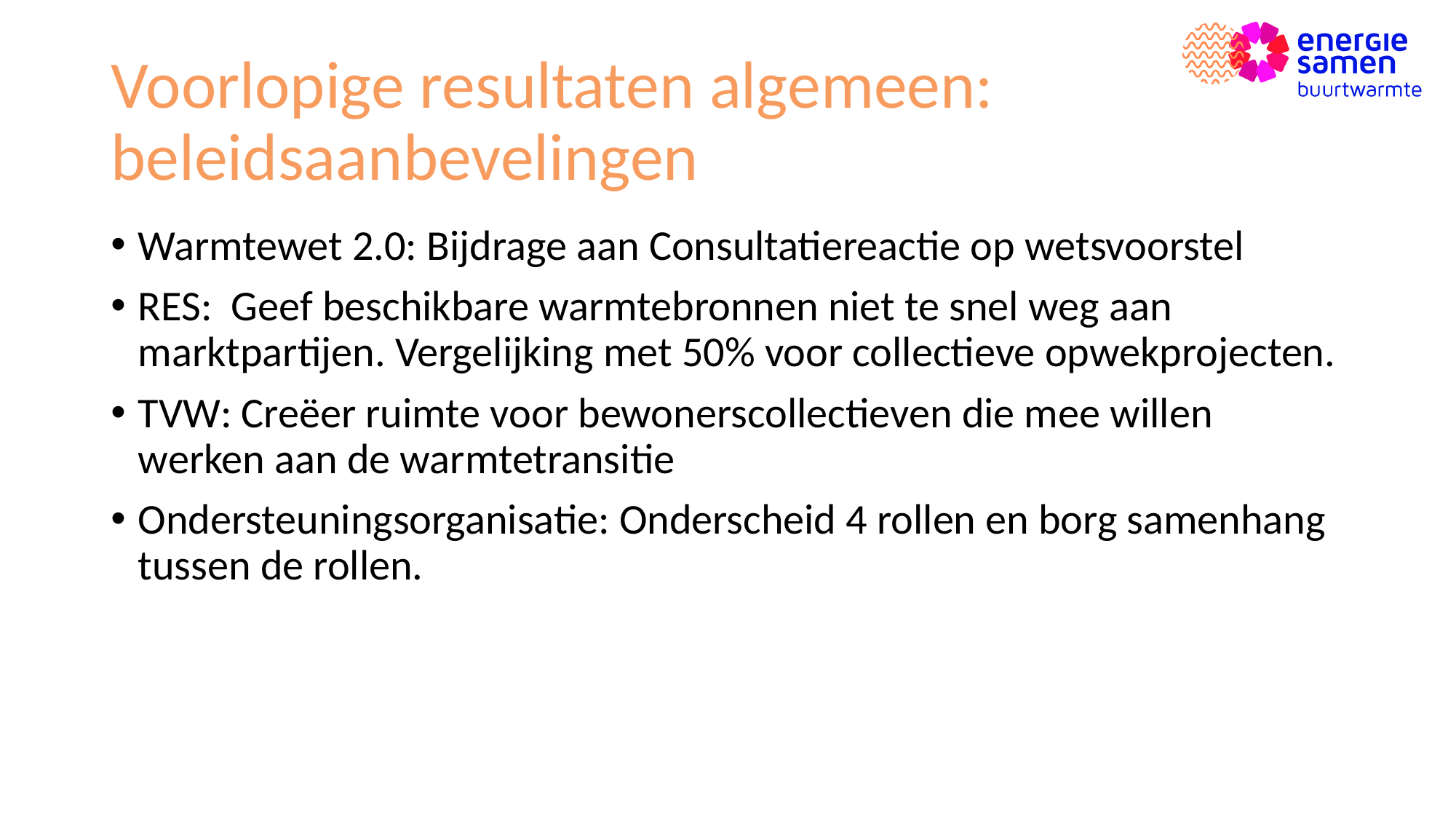

# Voorlopige resultaten algemeen: beleidsaanbevelingen
Warmtewet 2.0: Bijdrage aan Consultatiereactie op wetsvoorstel
RES:  Geef beschikbare warmtebronnen niet te snel weg aan marktpartijen. Vergelijking met 50% voor collectieve opwekprojecten.
TVW: Creëer ruimte voor bewonerscollectieven die mee willen werken aan de warmtetransitie
Ondersteuningsorganisatie: Onderscheid 4 rollen en borg samenhang tussen de rollen.